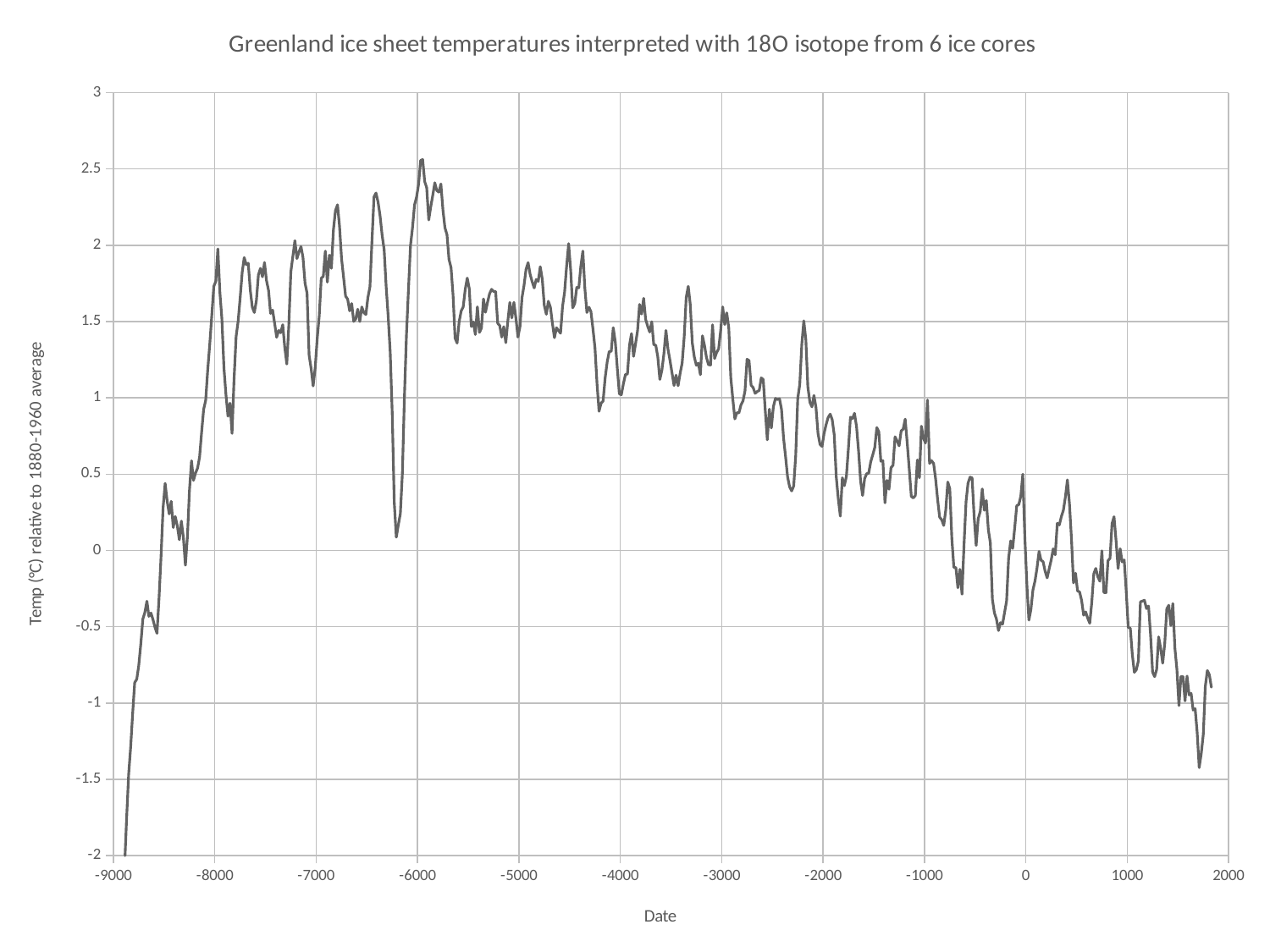

### Chart: Greenland ice sheet temperatures interpreted with 18O isotope from 6 ice cores

| Category | 200 y triangular average |
|---|---|